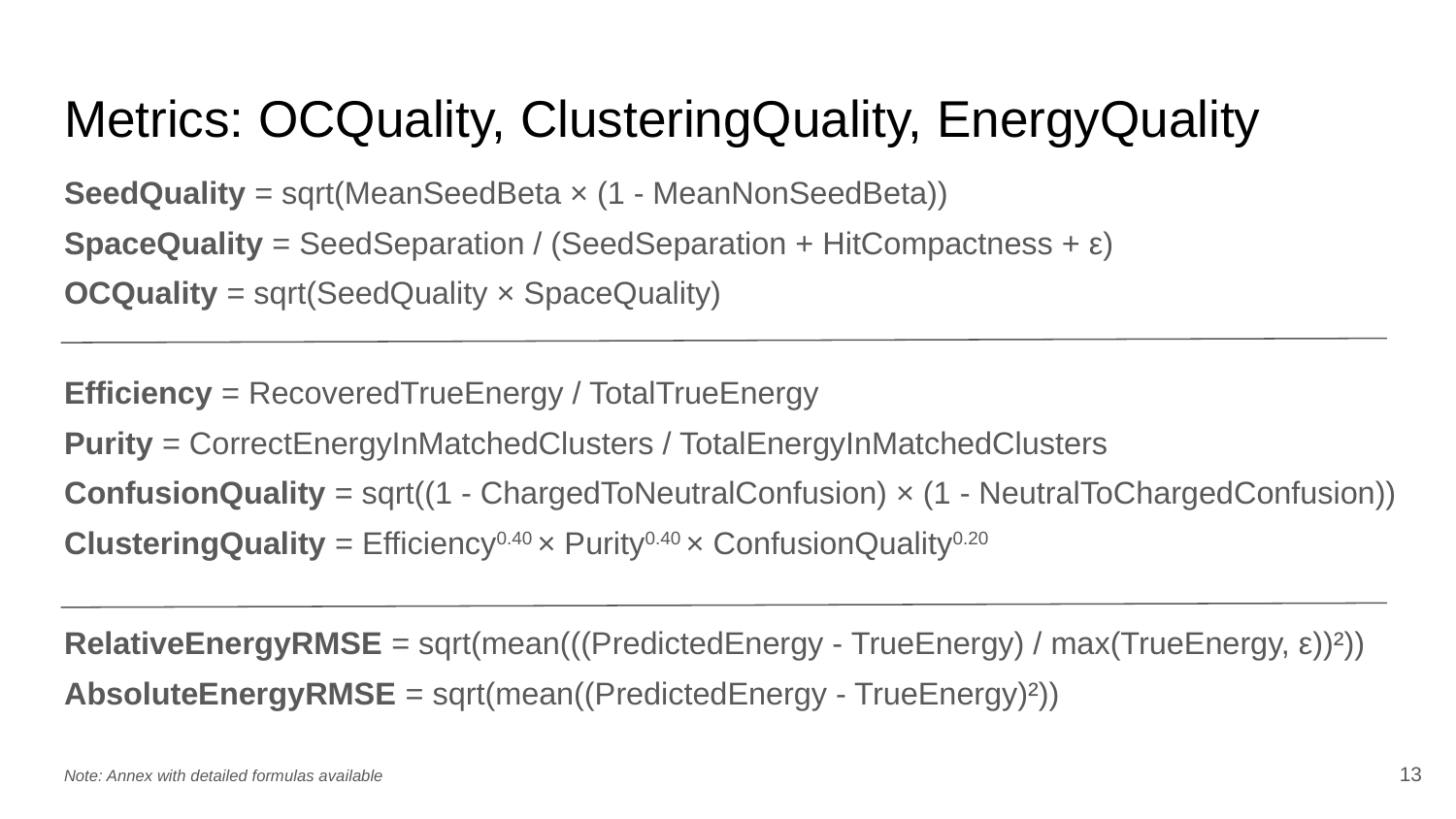

# Metrics: OCQuality, ClusteringQuality, EnergyQuality
SeedQuality = sqrt(MeanSeedBeta × (1 - MeanNonSeedBeta))
SpaceQuality = SeedSeparation / (SeedSeparation + HitCompactness + ε)
OCQuality = sqrt(SeedQuality × SpaceQuality)

Efficiency = RecoveredTrueEnergy / TotalTrueEnergy
Purity = CorrectEnergyInMatchedClusters / TotalEnergyInMatchedClusters
ConfusionQuality = sqrt((1 - ChargedToNeutralConfusion) × (1 - NeutralToChargedConfusion))
ClusteringQuality = Efficiency0.40 × Purity0.40 × ConfusionQuality0.20

RelativeEnergyRMSE = sqrt(mean(((PredictedEnergy - TrueEnergy) / max(TrueEnergy, ε))²))
AbsoluteEnergyRMSE = sqrt(mean((PredictedEnergy - TrueEnergy)²))
13
Note: Annex with detailed formulas available